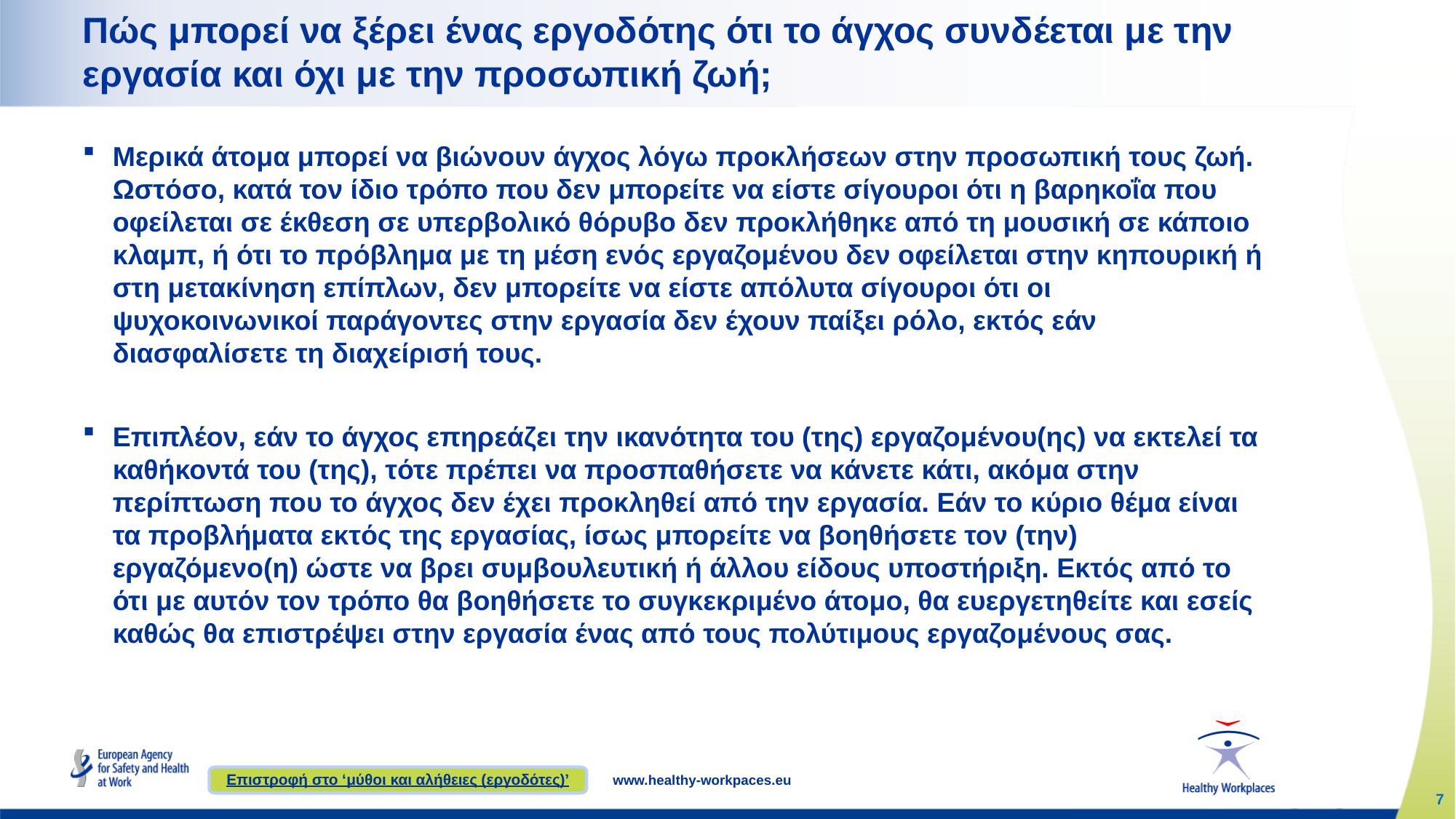

# Πώς μπορεί να ξέρει ένας εργοδότης ότι το άγχος συνδέεται με την εργασία και όχι με την προσωπική ζωή;
Μερικά άτομα μπορεί να βιώνουν άγχος λόγω προκλήσεων στην προσωπική τους ζωή. Ωστόσο, κατά τον ίδιο τρόπο που δεν μπορείτε να είστε σίγουροι ότι η βαρηκοΐα που οφείλεται σε έκθεση σε υπερβολικό θόρυβο δεν προκλήθηκε από τη μουσική σε κάποιο κλαμπ, ή ότι το πρόβλημα με τη μέση ενός εργαζομένου δεν οφείλεται στην κηπουρική ή στη μετακίνηση επίπλων, δεν μπορείτε να είστε απόλυτα σίγουροι ότι οι ψυχοκοινωνικοί παράγοντες στην εργασία δεν έχουν παίξει ρόλο, εκτός εάν διασφαλίσετε τη διαχείρισή τους.

Επιπλέον, εάν το άγχος επηρεάζει την ικανότητα του (της) εργαζομένου(ης) να εκτελεί τα καθήκοντά του (της), τότε πρέπει να προσπαθήσετε να κάνετε κάτι, ακόμα στην περίπτωση που το άγχος δεν έχει προκληθεί από την εργασία. Εάν το κύριο θέμα είναι τα προβλήματα εκτός της εργασίας, ίσως μπορείτε να βοηθήσετε τον (την) εργαζόμενο(η) ώστε να βρει συμβουλευτική ή άλλου είδους υποστήριξη. Εκτός από το ότι με αυτόν τον τρόπο θα βοηθήσετε το συγκεκριμένο άτομο, θα ευεργετηθείτε και εσείς καθώς θα επιστρέψει στην εργασία ένας από τους πολύτιμους εργαζομένους σας.

Επιστροφή στο ‘μύθοι και αλήθειες (εργοδότες)’